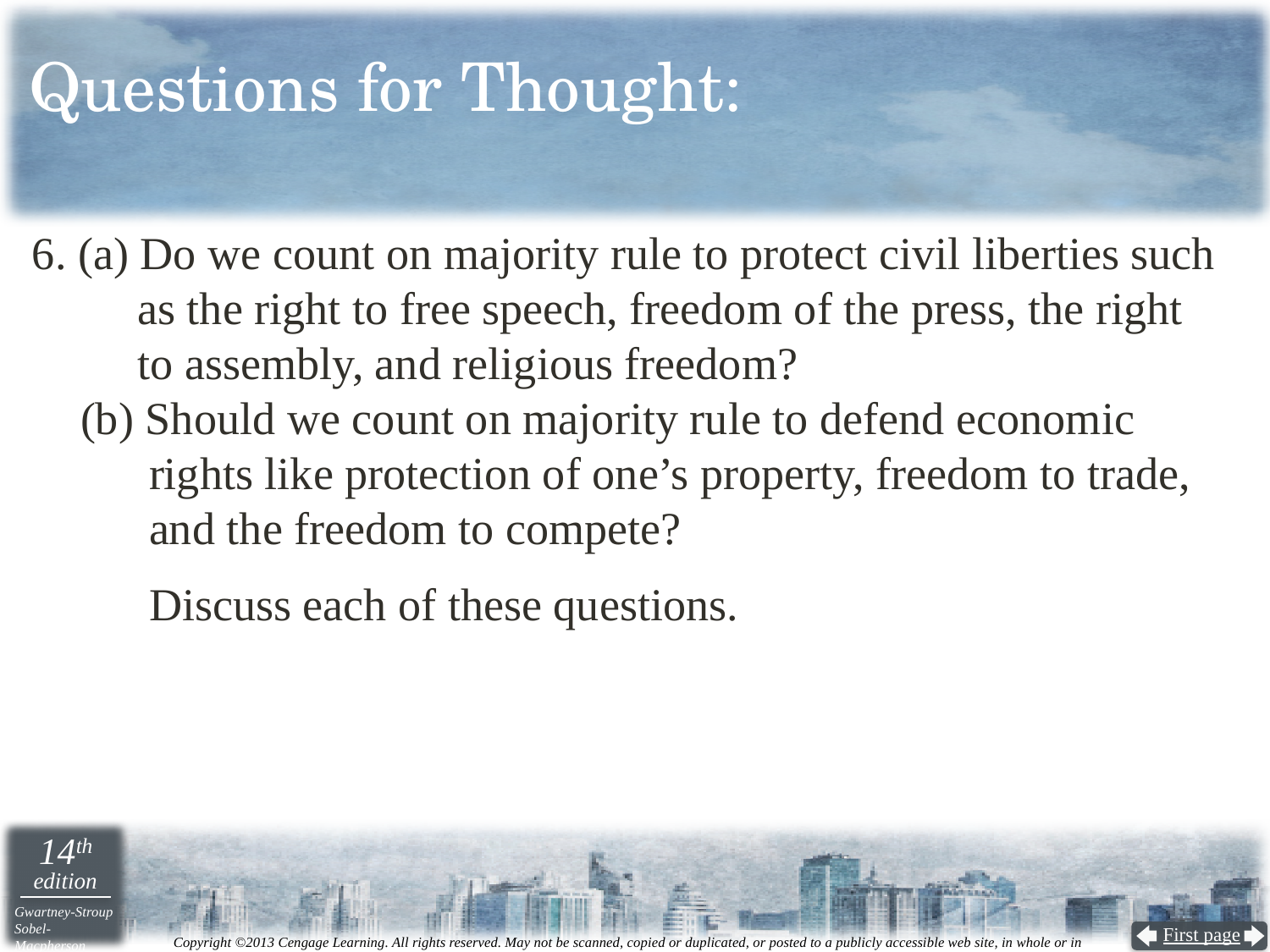

# Questions for Thought:
6. (a) Do we count on majority rule to protect civil liberties such
     as the right to free speech, freedom of the press, the right
     to assembly, and religious freedom?
(b) Should we count on majority rule to defend economic
      rights like protection of one’s property, freedom to trade,
      and the freedom to compete?
      Discuss each of these questions.